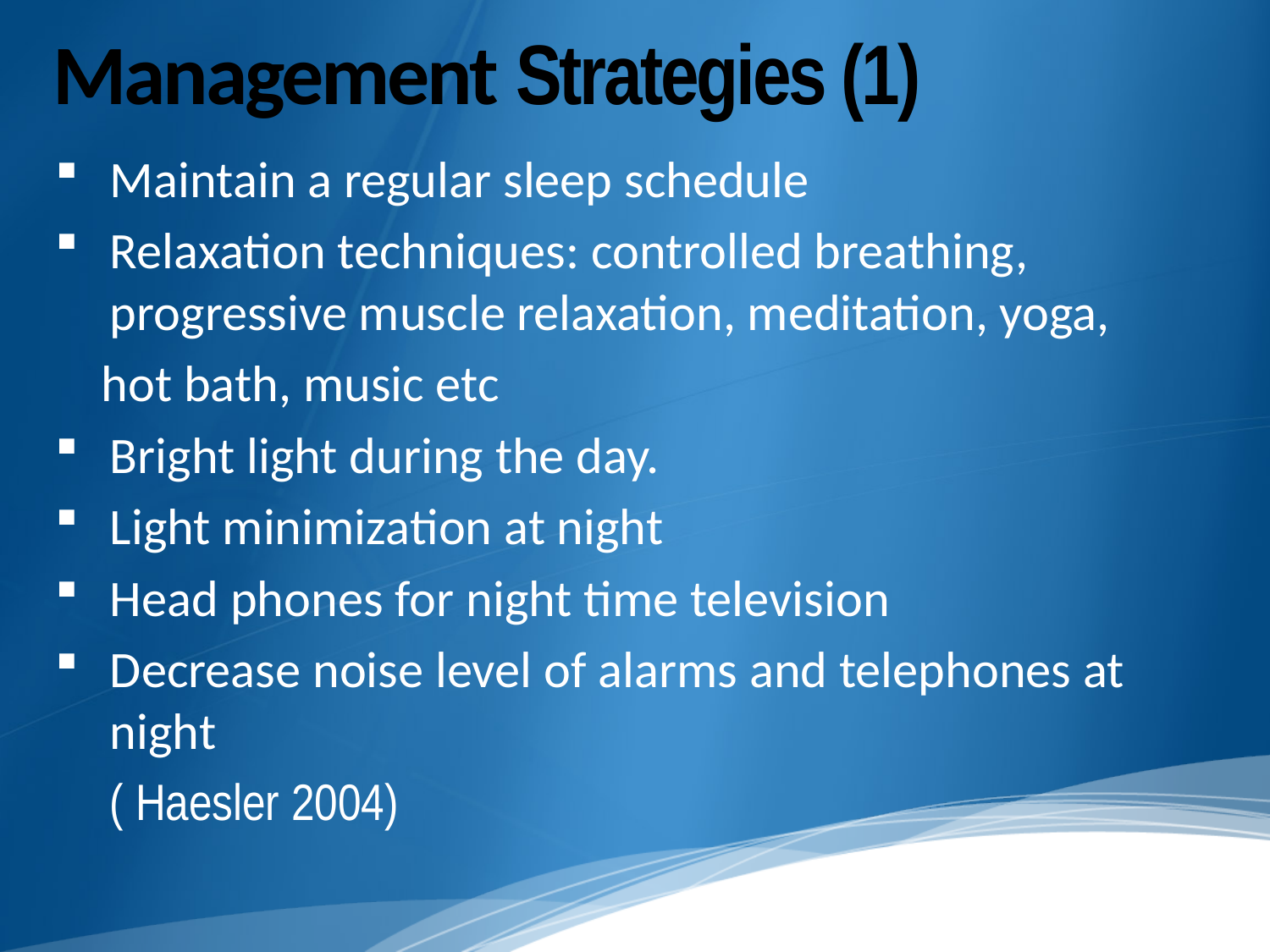

# Management Strategies (1)
Maintain a regular sleep schedule
Relaxation techniques: controlled breathing, progressive muscle relaxation, meditation, yoga,
    hot bath, music etc
Bright light during the day.
Light minimization at night
Head phones for night time television
Decrease noise level of alarms and telephones at night
	( Haesler 2004)